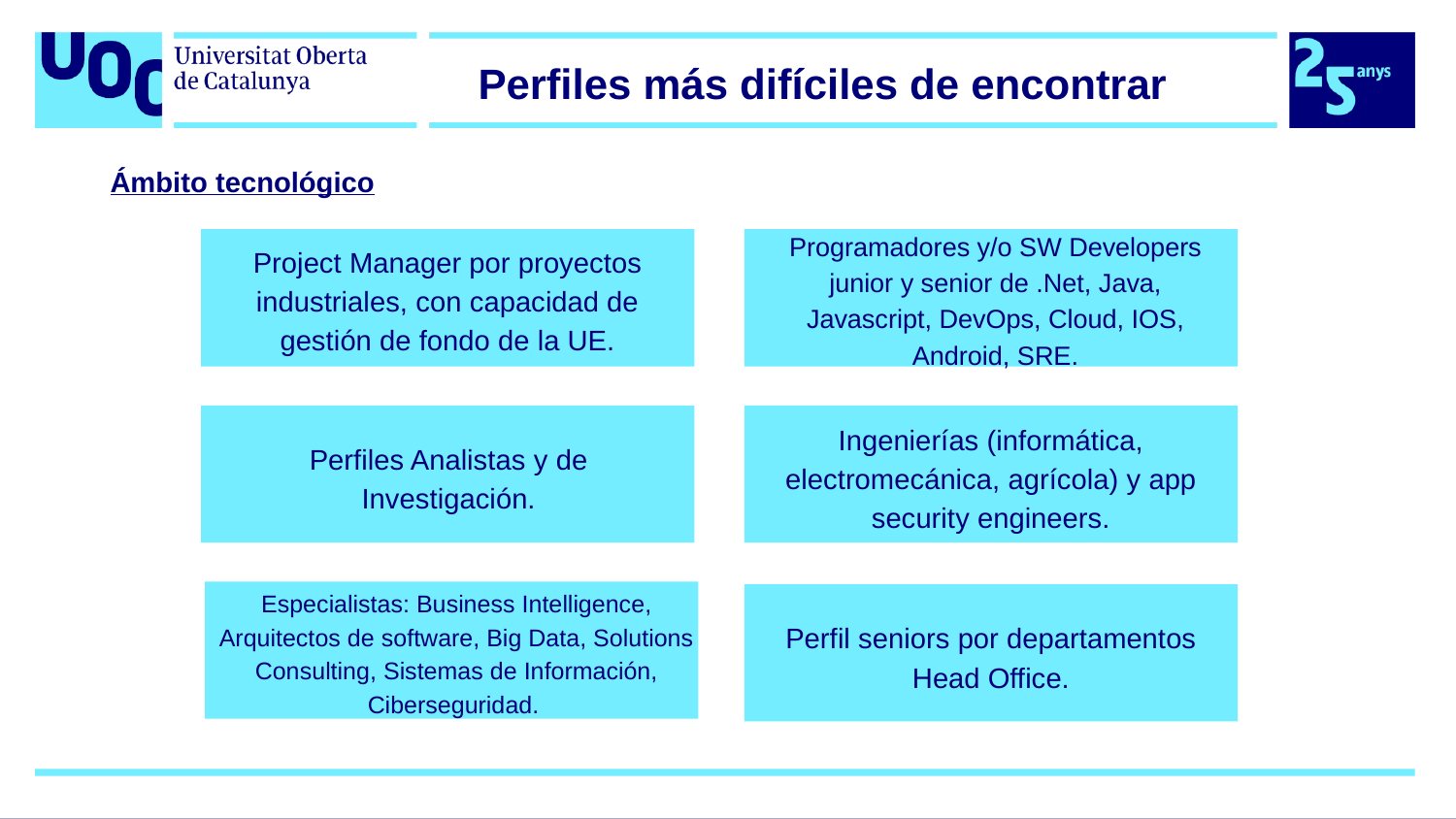

Perfiles más difíciles de encontrar
Ámbito tecnológico

Project Manager por proyectos industriales, con capacidad de gestión de fondo de la UE.

Programadores y/o SW Developers junior y senior de .Net, Java, Javascript, DevOps, Cloud, IOS, Android, SRE.
Ingenierías (informática, electromecánica, agrícola) y app security engineers.

Perfiles Analistas y de Investigación.
Especialistas: Business Intelligence, Arquitectos de software, Big Data, Solutions Consulting, Sistemas de Información, Ciberseguridad.

Perfil seniors por departamentos Head Office.